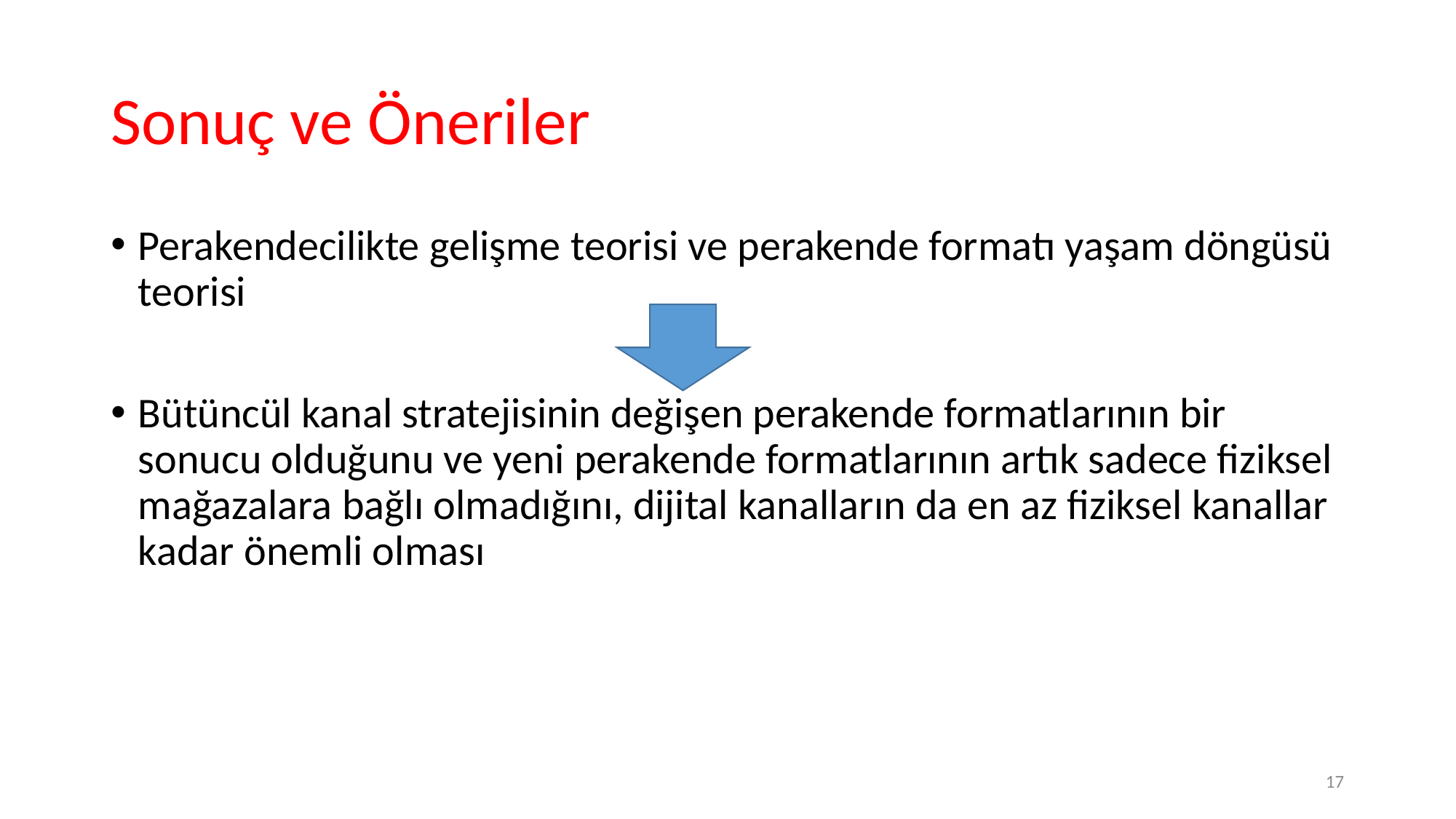

# Sonuç ve Öneriler
Perakendecilikte gelişme teorisi ve perakende formatı yaşam döngüsü teorisi

Bütüncül kanal stratejisinin değişen perakende formatlarının bir sonucu olduğunu ve yeni perakende formatlarının artık sadece fiziksel mağazalara bağlı olmadığını, dijital kanalların da en az fiziksel kanallar kadar önemli olması

17